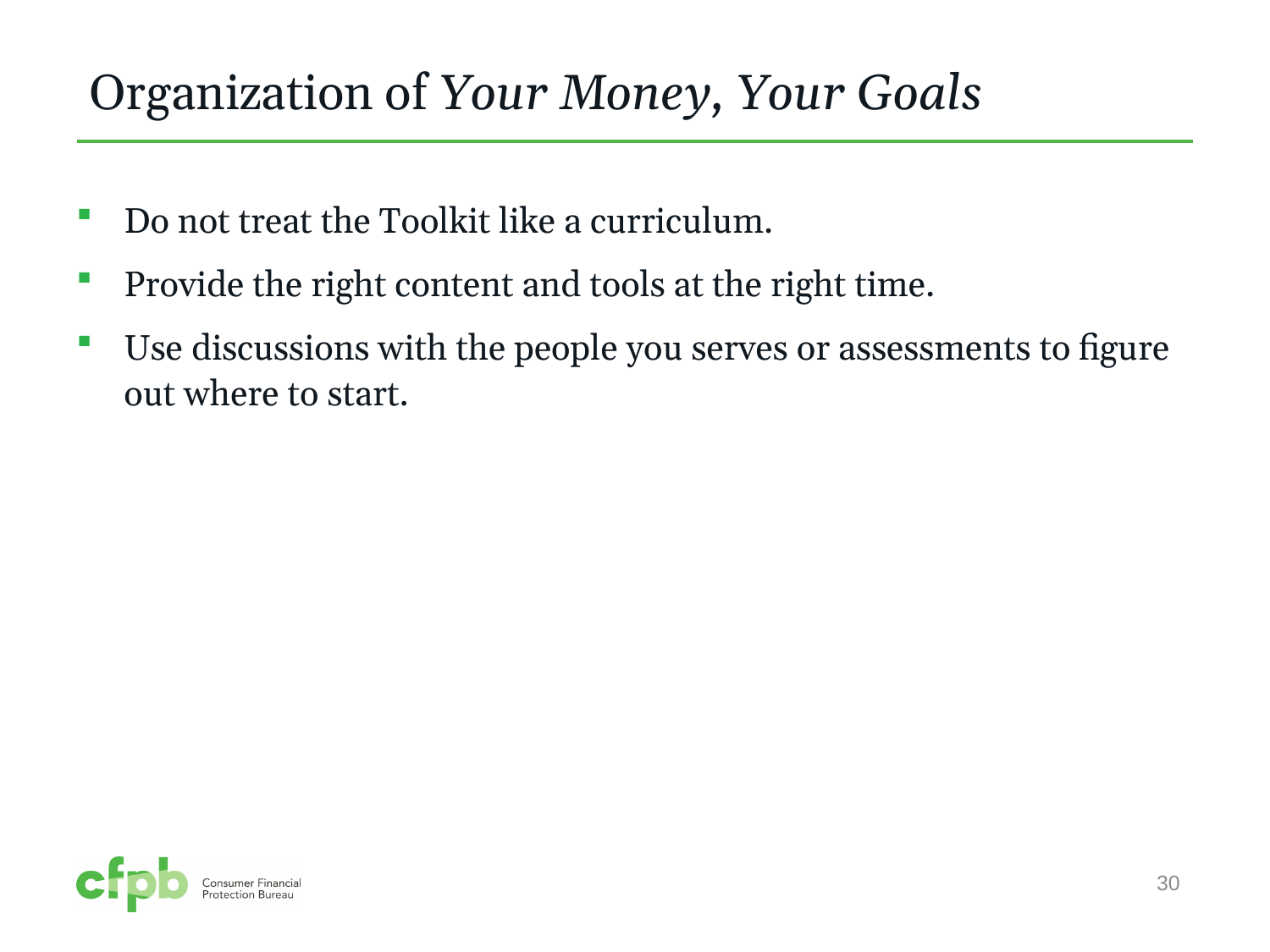

# Organization of Your Money, Your Goals
Do not treat the Toolkit like a curriculum.
Provide the right content and tools at the right time.
Use discussions with the people you serves or assessments to figure out where to start.

30